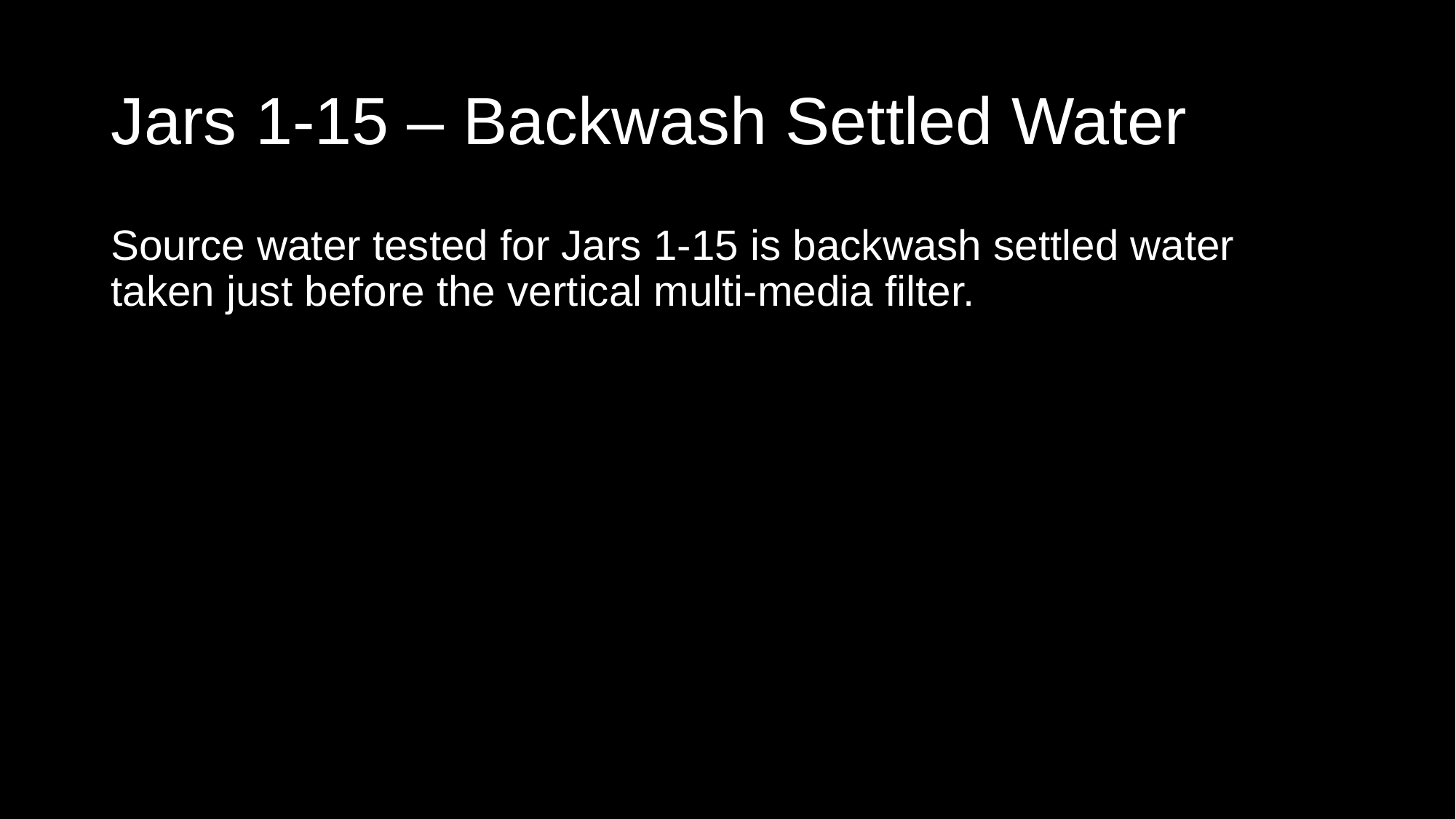

# Jars 1-15 – Backwash Settled Water
Source water tested for Jars 1-15 is backwash settled water taken just before the vertical multi-media filter.